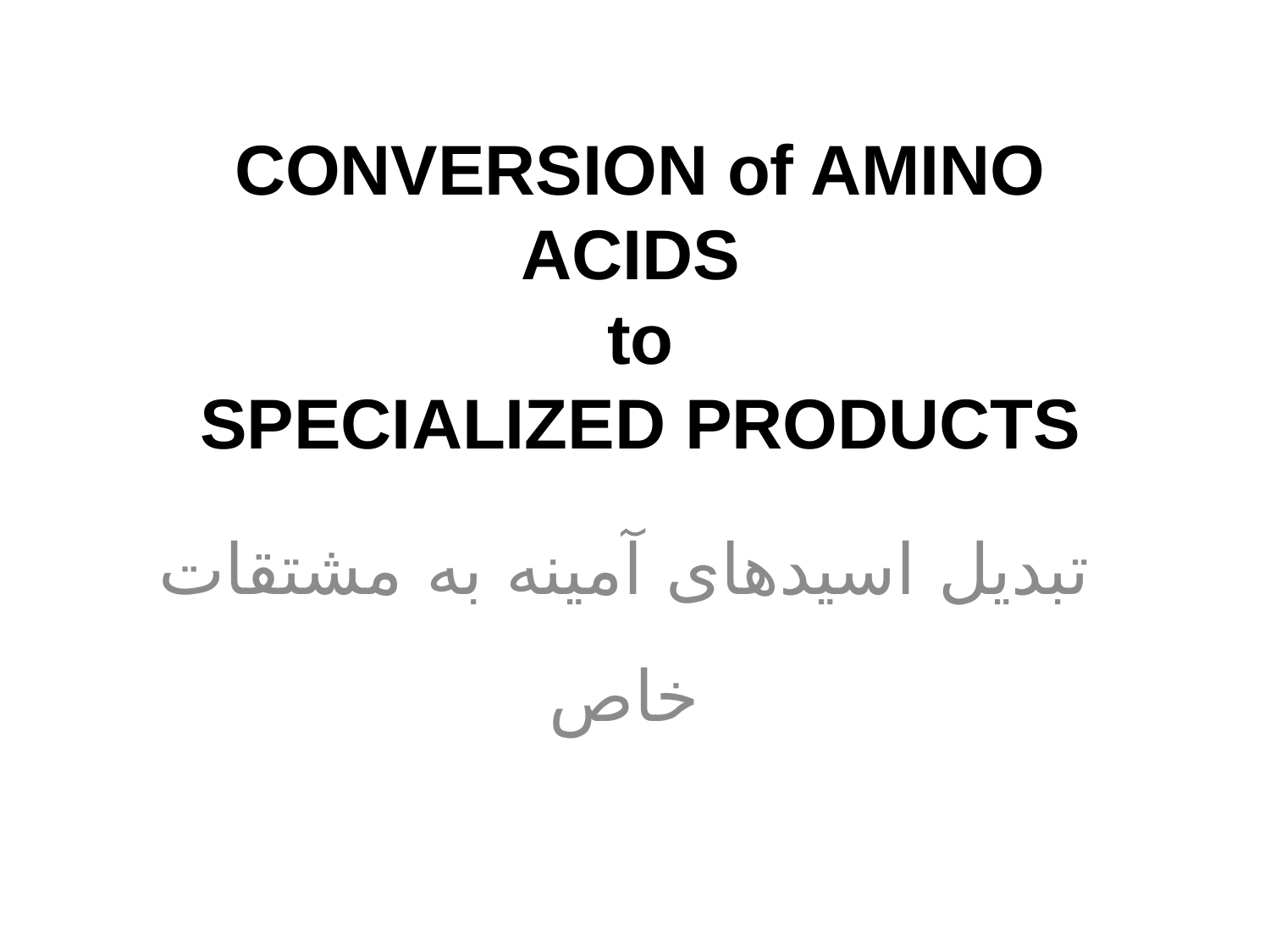

# CONVERSION of AMINO ACIDS to SPECIALIZED PRODUCTS
تبدیل اسیدهای آمینه به مشتقات خاص